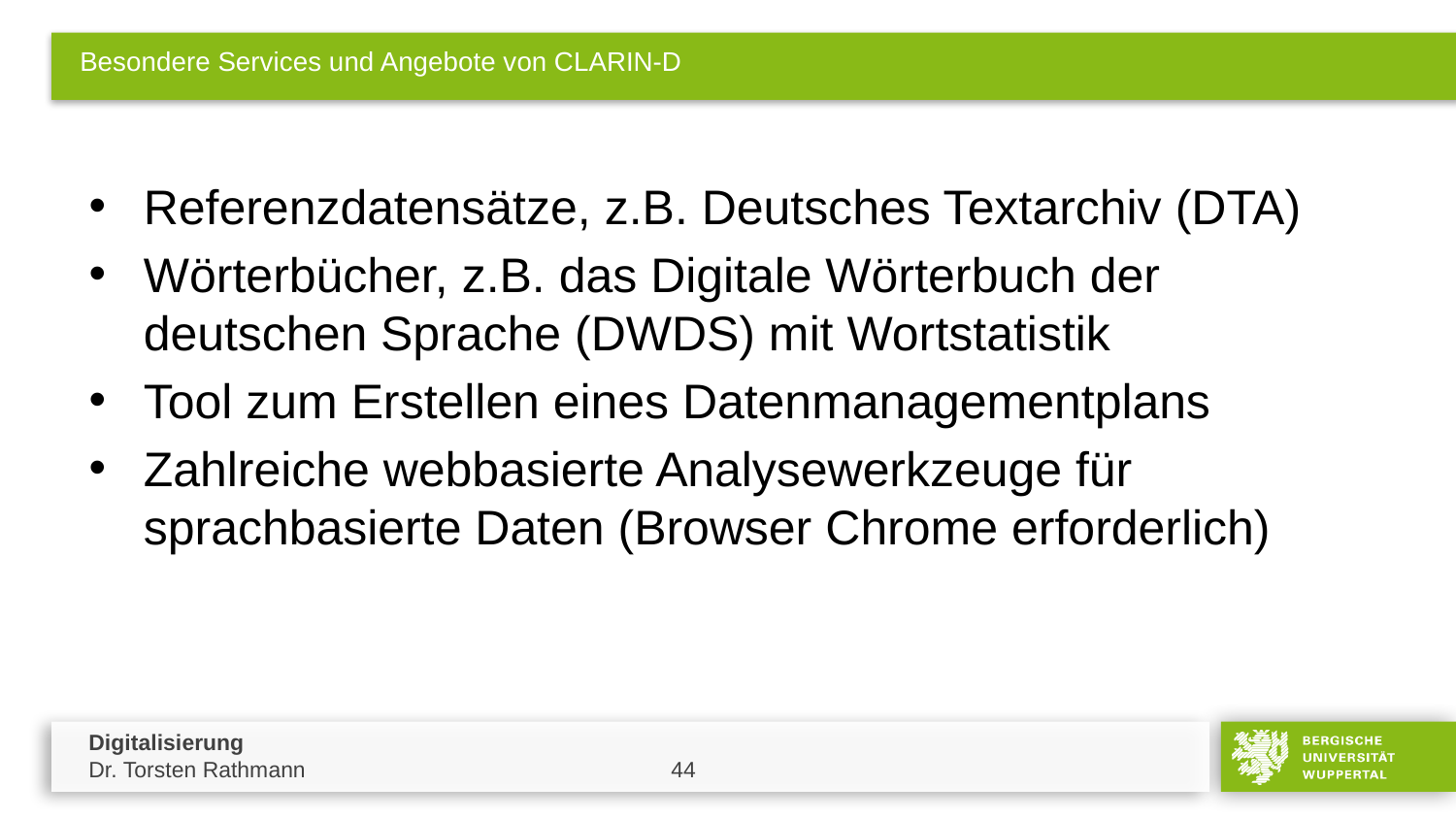

# Besondere Services und Angebote von CLARIN-D
Referenzdatensätze, z.B. Deutsches Textarchiv (DTA)
Wörterbücher, z.B. das Digitale Wörterbuch der deutschen Sprache (DWDS) mit Wortstatistik
Tool zum Erstellen eines Datenmanagementplans
Zahlreiche webbasierte Analysewerkzeuge für sprachbasierte Daten (Browser Chrome erforderlich)